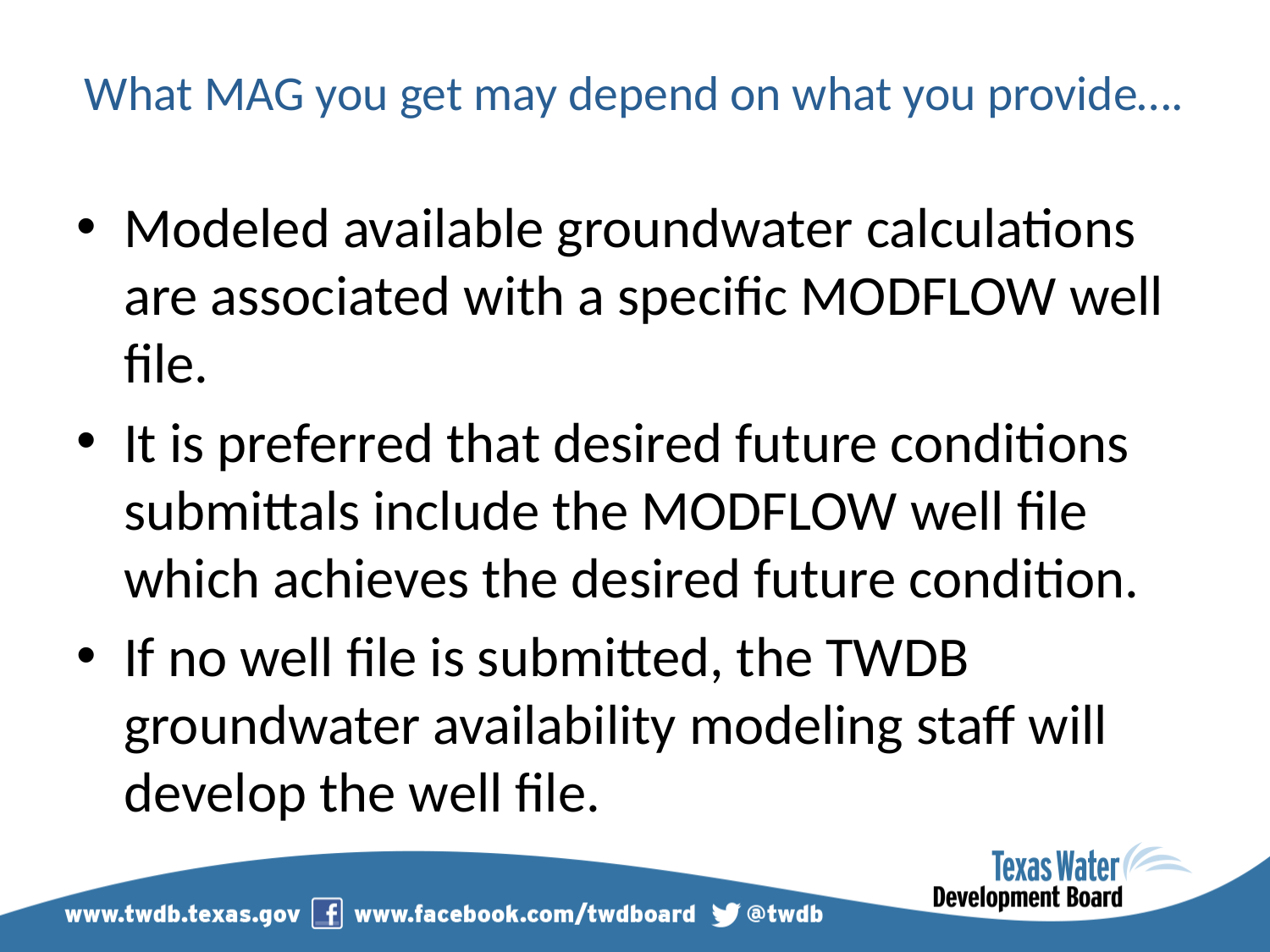

# What MAG you get may depend on what you provide….
Modeled available groundwater calculations are associated with a specific MODFLOW well file.
It is preferred that desired future conditions submittals include the MODFLOW well file which achieves the desired future condition.
If no well file is submitted, the TWDB groundwater availability modeling staff will develop the well file.